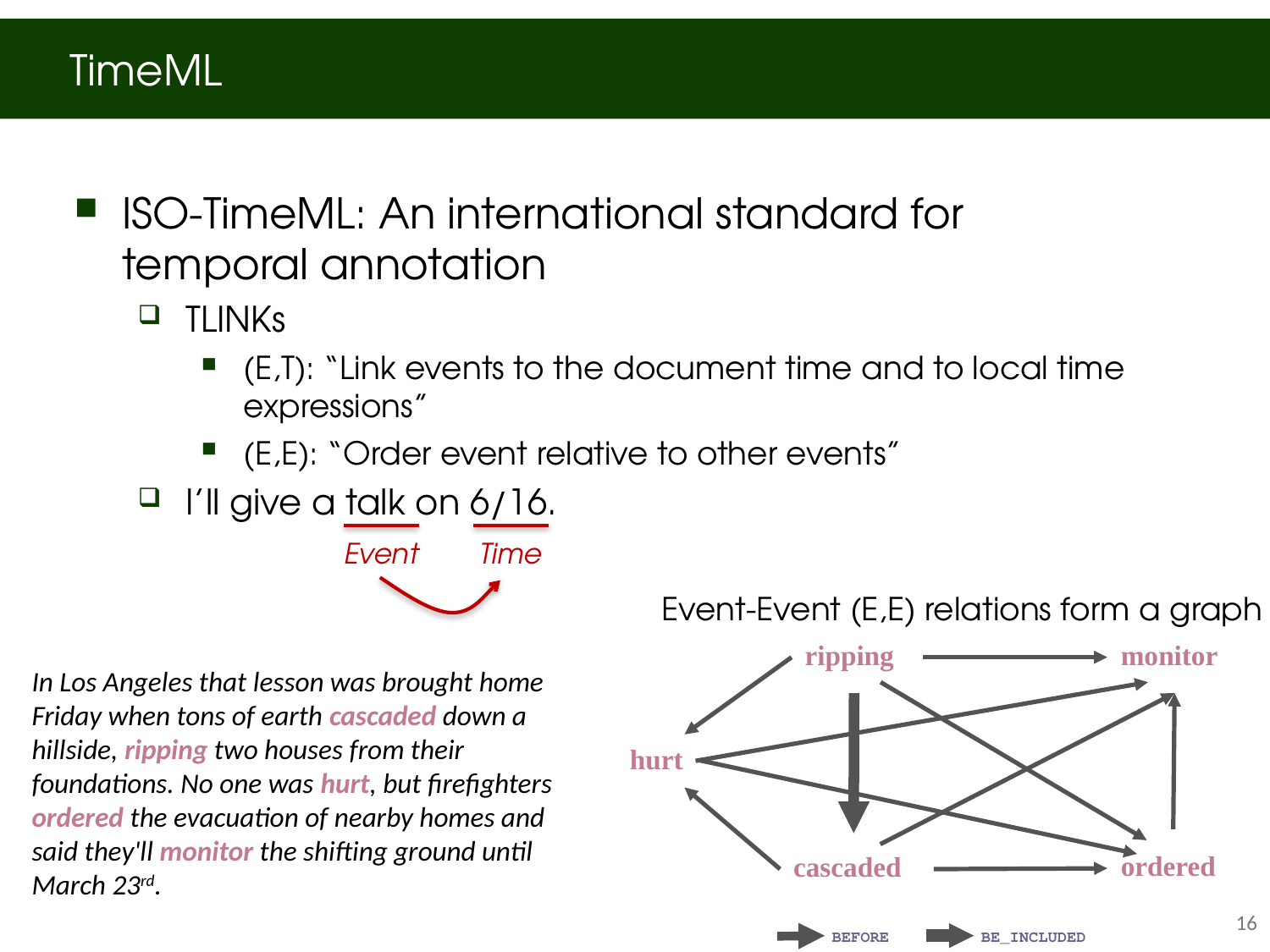

# TimeML
ISO-TimeML: An international standard for
temporal annotation
TLINKs
(E,T): “Link events to the document time and to local time expressions”
(E,E): “Order event relative to other events”
I’ll give a talk on 6/16.

Event
Time

Event-Event (E,E) relations form a graph
ripping
monitor
hurt
ordered
cascaded
BEFORE
BE_INCLUDED
In Los Angeles that lesson was brought home Friday when tons of earth cascaded down a hillside, ripping two houses from their foundations. No one was hurt, but firefighters ordered the evacuation of nearby homes and said they'll monitor the shifting ground until March 23rd.
16